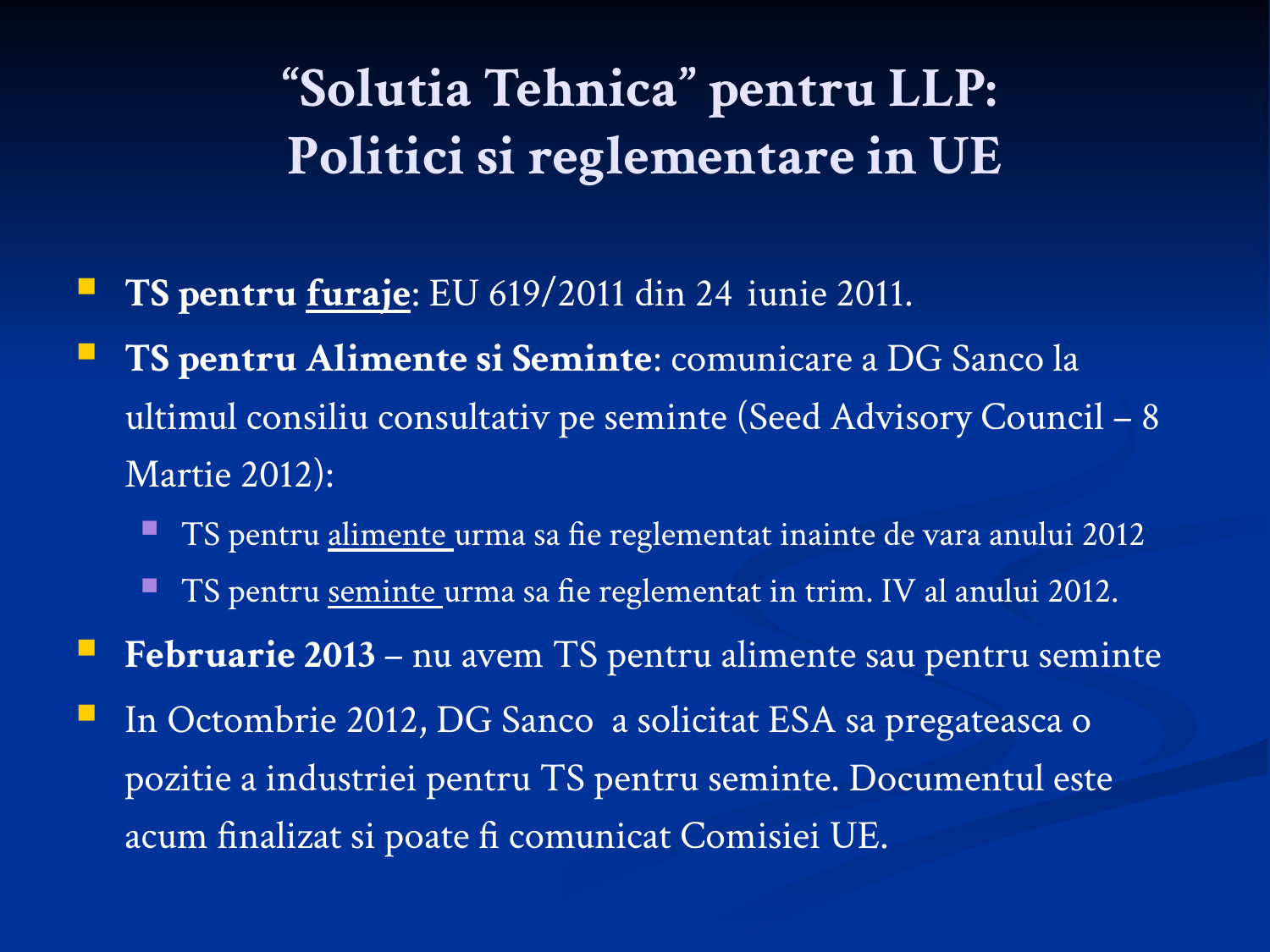

# “Solutia Tehnica” pentru LLP: Politici si reglementare in UE
TS pentru furaje: EU 619/2011 din 24  iunie 2011.
TS pentru Alimente si Seminte: comunicare a DG Sanco la ultimul consiliu consultativ pe seminte (Seed Advisory Council – 8 Martie 2012):
TS pentru alimente urma sa fie reglementat inainte de vara anului 2012
TS pentru seminte urma sa fie reglementat in trim. IV al anului 2012.
Februarie 2013 – nu avem TS pentru alimente sau pentru seminte
In Octombrie 2012, DG Sanco  a solicitat ESA sa pregateasca o pozitie a industriei pentru TS pentru seminte. Documentul este acum finalizat si poate fi comunicat Comisiei UE.